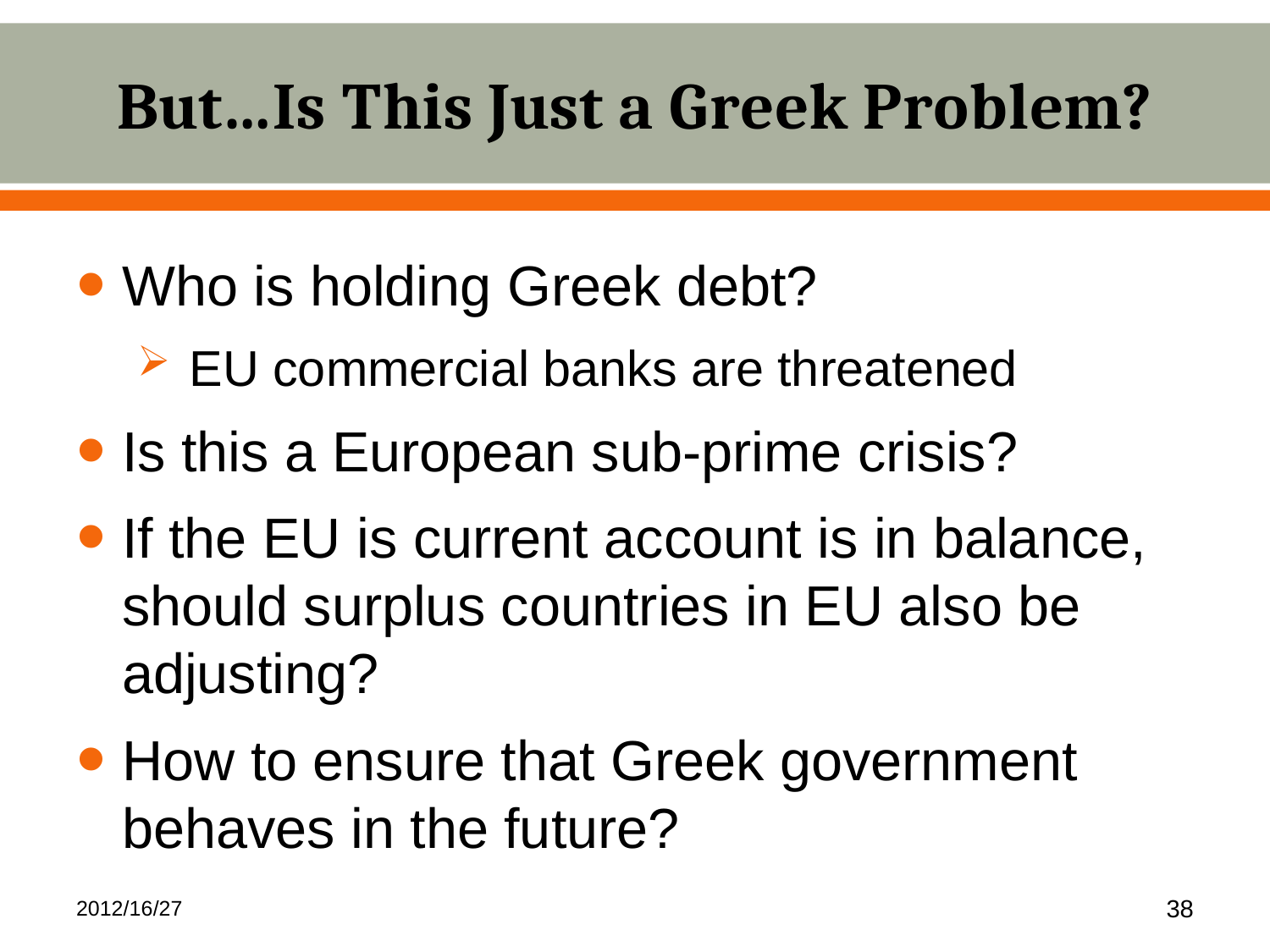

# But…Is This Just a Greek Problem?
Who is holding Greek debt?
 EU commercial banks are threatened
Is this a European sub-prime crisis?
If the EU is current account is in balance, should surplus countries in EU also be adjusting?
How to ensure that Greek government behaves in the future?
2012/16/27
38